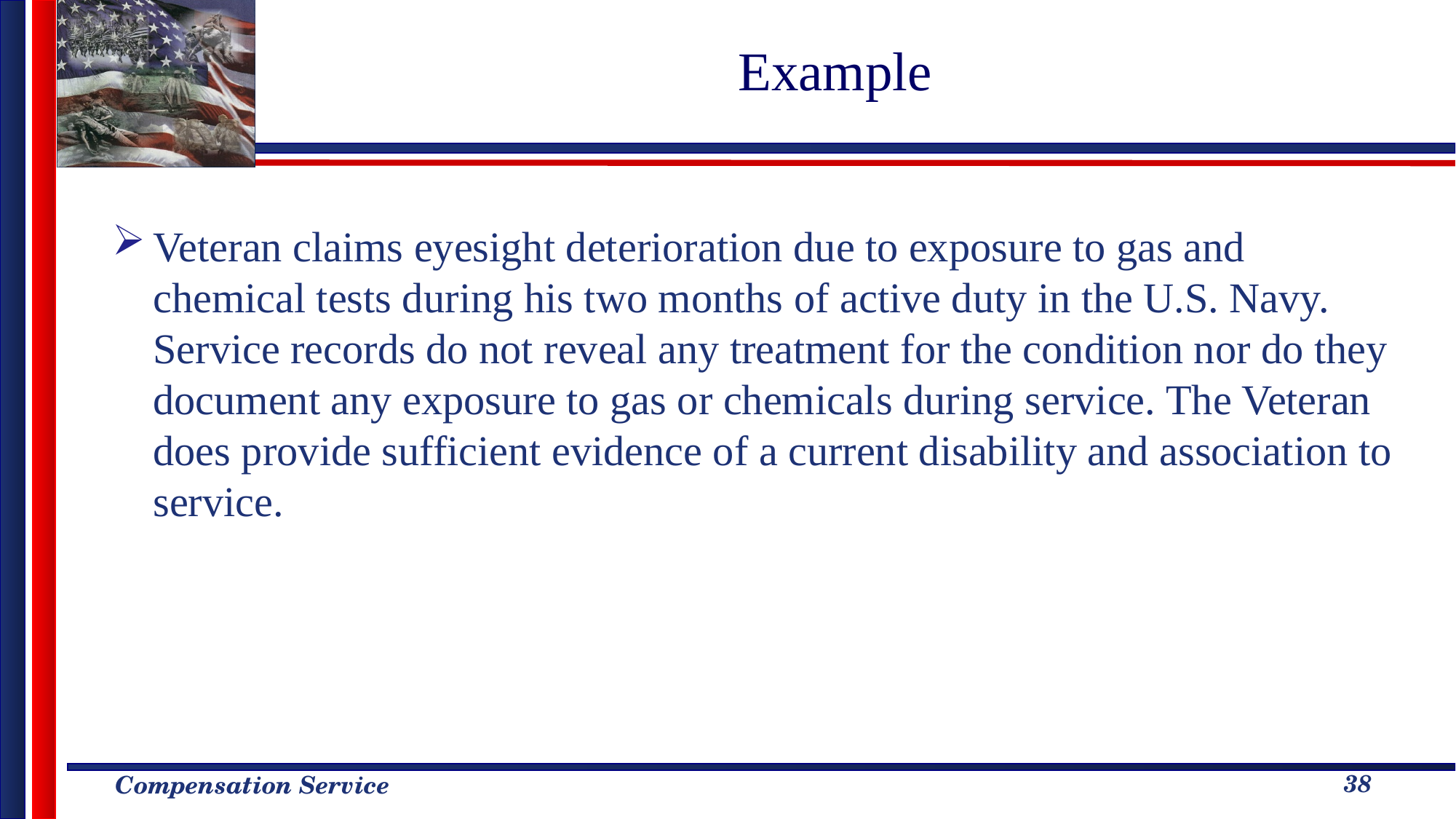

# Example
Veteran claims eyesight deterioration due to exposure to gas and chemical tests during his two months of active duty in the U.S. Navy. Service records do not reveal any treatment for the condition nor do they document any exposure to gas or chemicals during service. The Veteran does provide sufficient evidence of a current disability and association to service.
38